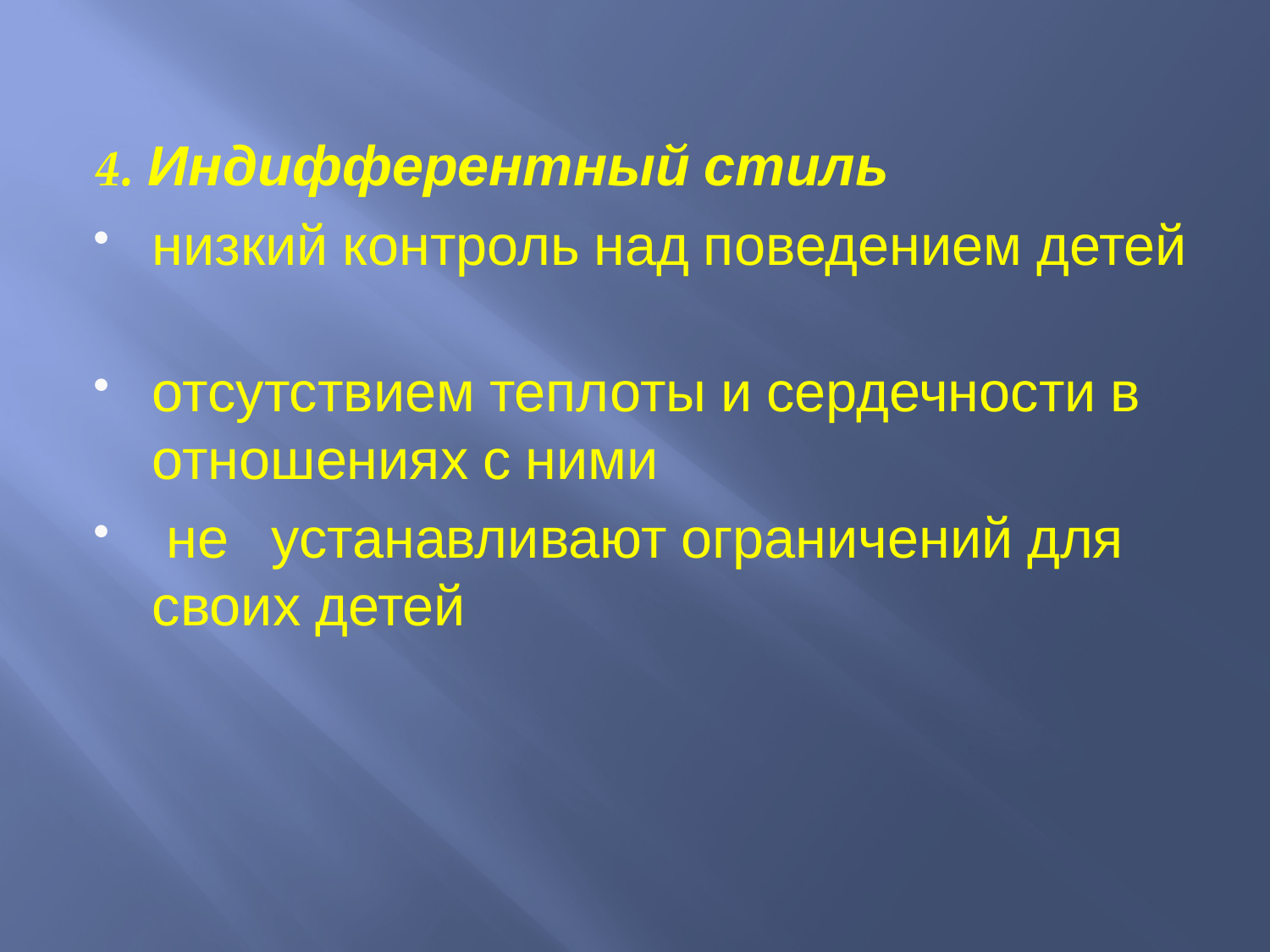

4. Индифферентный стиль
низкий контроль над поведением детей
отсутствием теплоты и сердечности в отношениях с ними
 не   устанавливают ограничений для своих детей